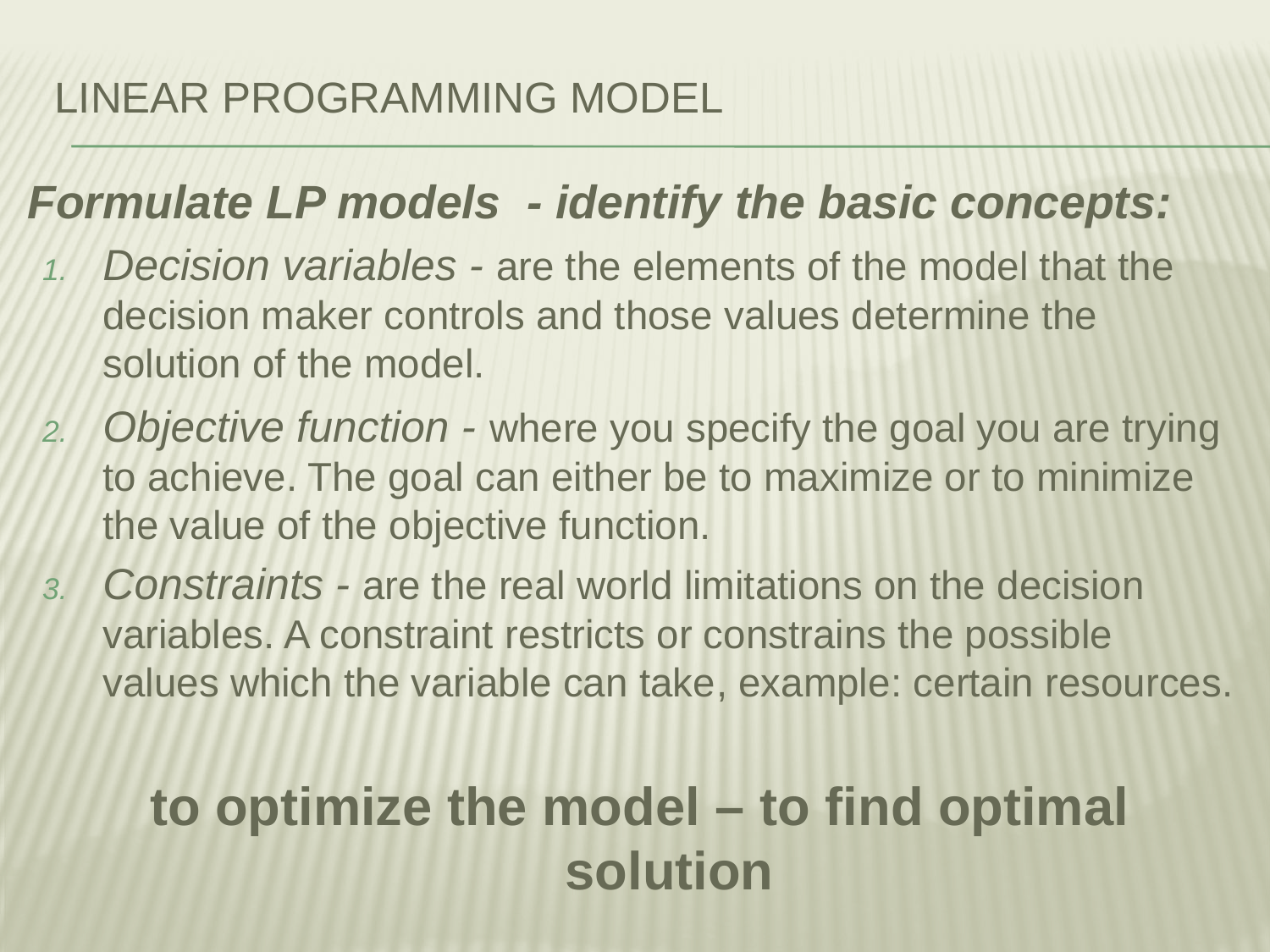

# Linear Programming Model
Formulate LP models  - identify the basic concepts:
Decision variables - are the elements of the model that the decision maker controls and those values determine the solution of the model.
Objective function - where you specify the goal you are trying to achieve. The goal can either be to maximize or to minimize the value of the objective function.
Constraints - are the real world limitations on the decision variables. A constraint restricts or constrains the possible values which the variable can take, example: certain resources.

to optimize the model – to find optimal solution